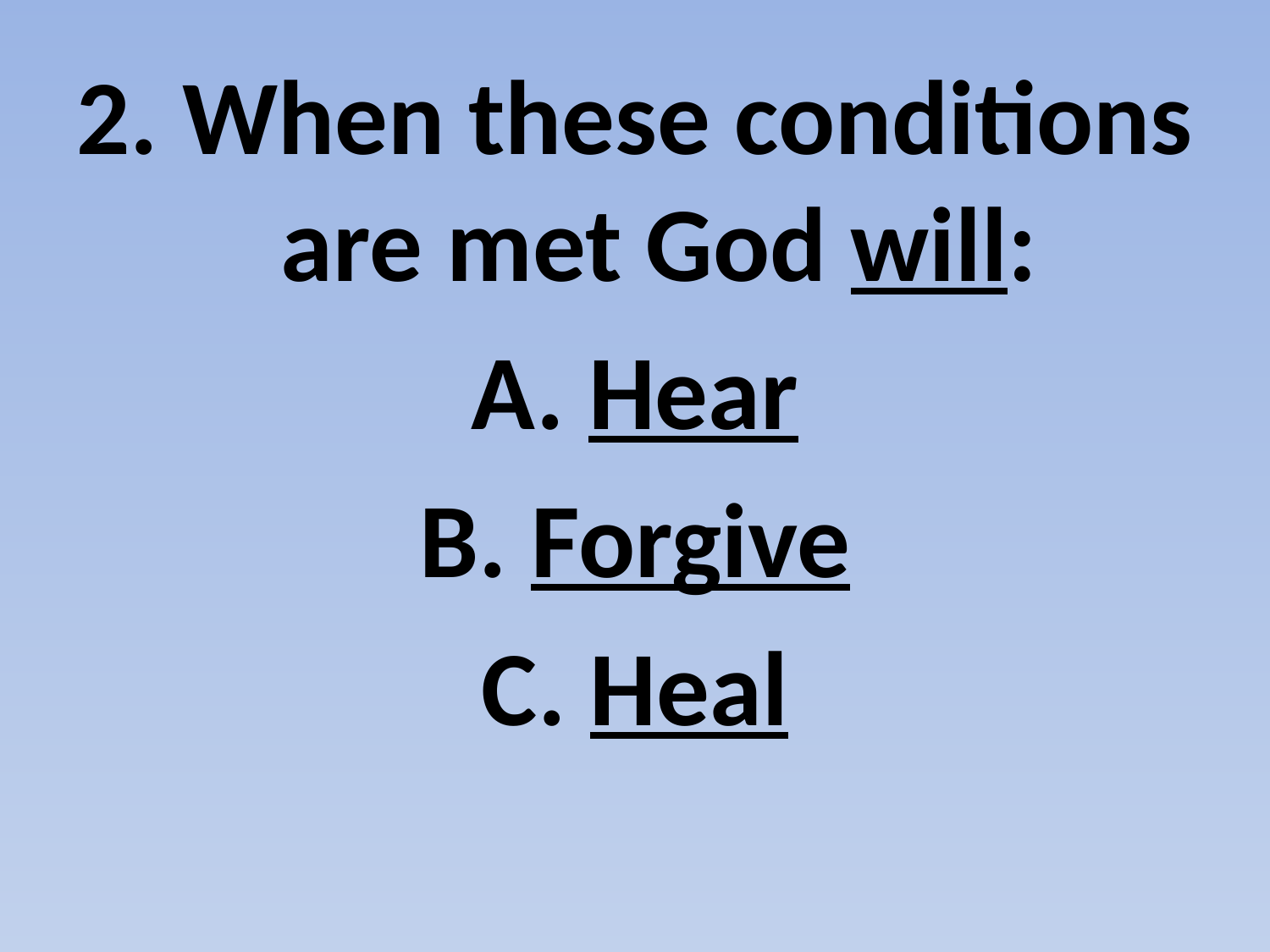

#
2. When these conditions are met God will:
A. Hear
B. Forgive
C. Heal